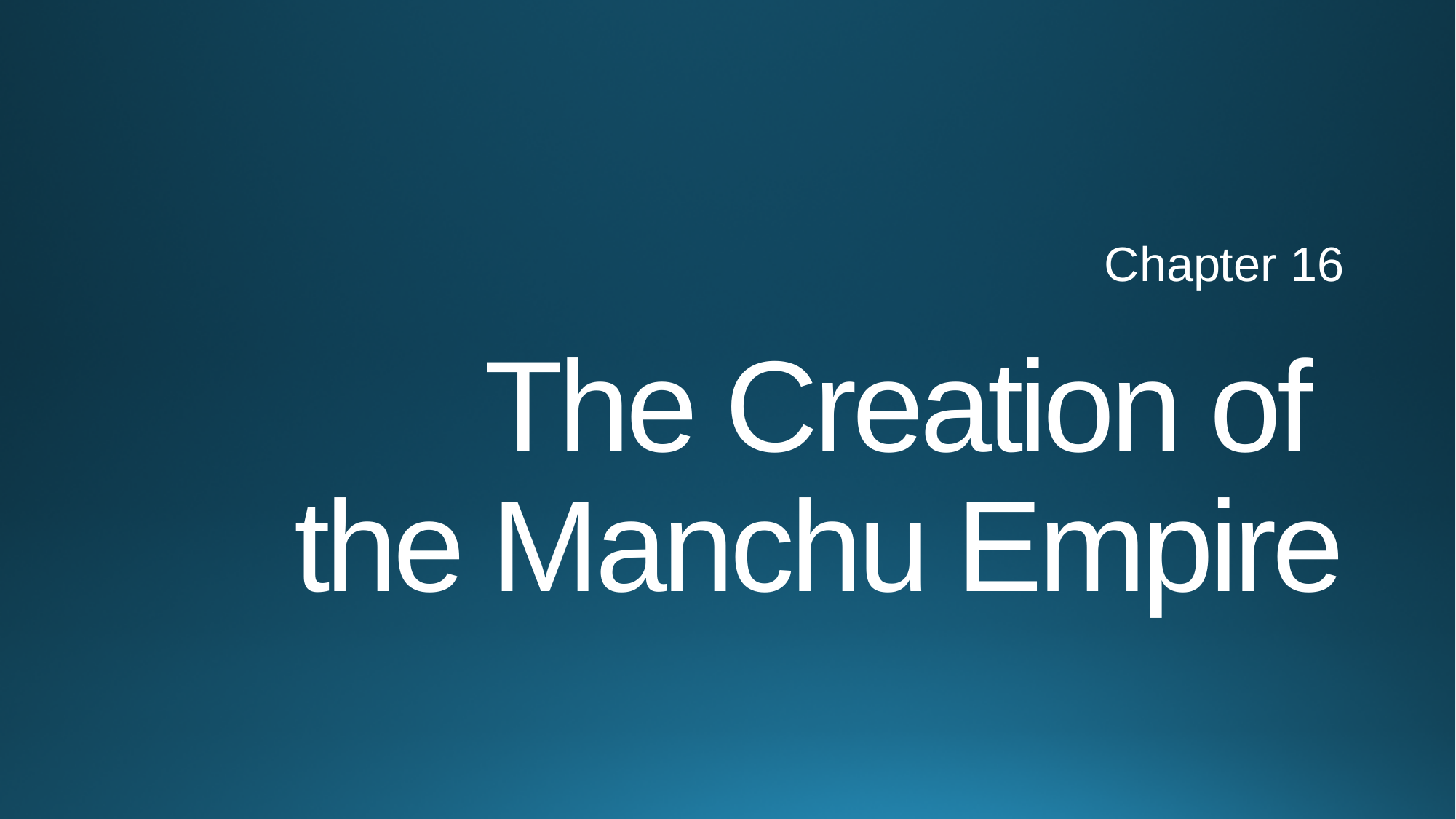

Chapter 16
# The Creation of the Manchu Empire